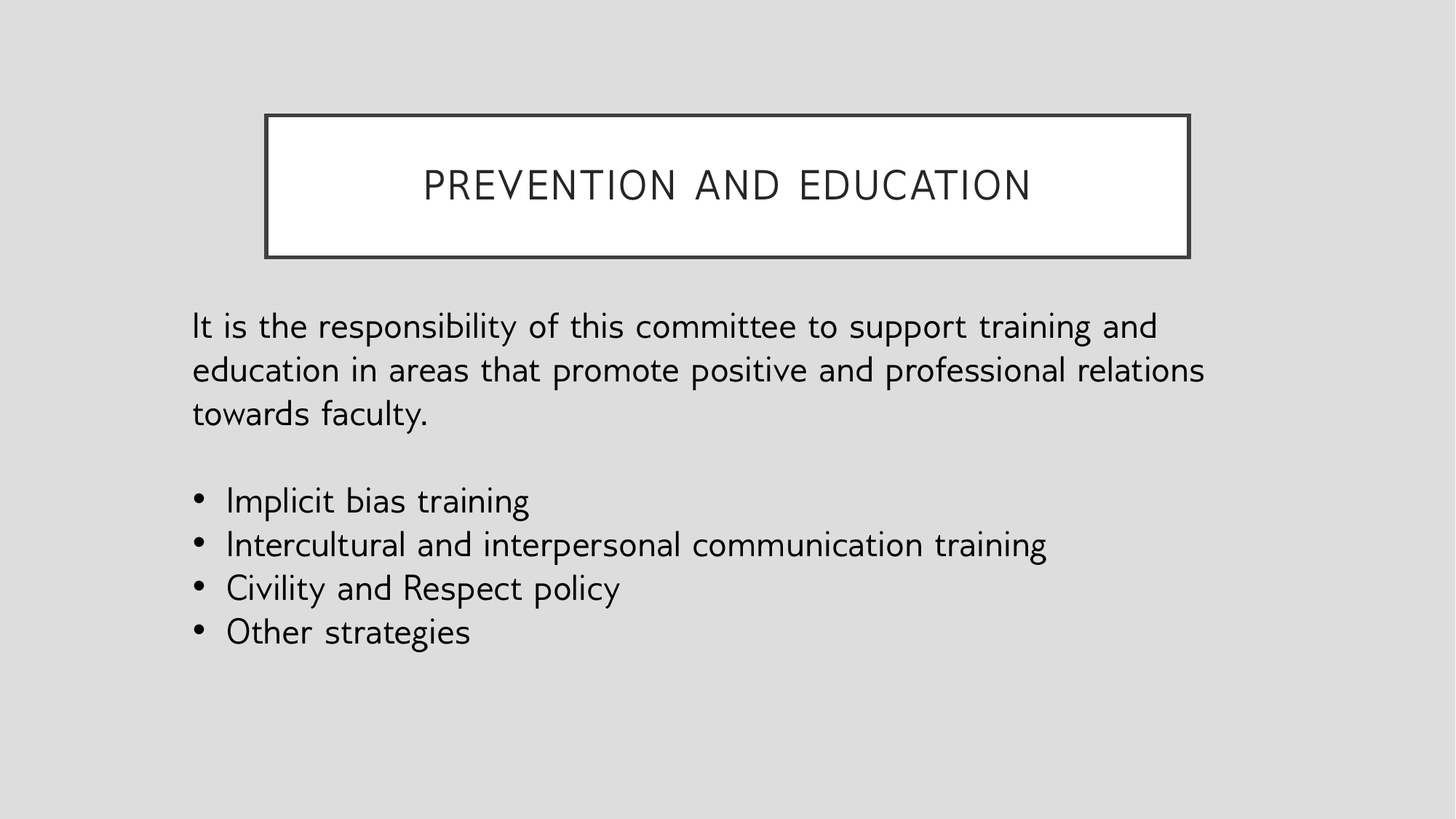

# Prevention and Education
It is the responsibility of this committee to support training and education in areas that promote positive and professional relations towards faculty.

Implicit bias training
Intercultural and interpersonal communication training
Civility and Respect policy
Other strategies